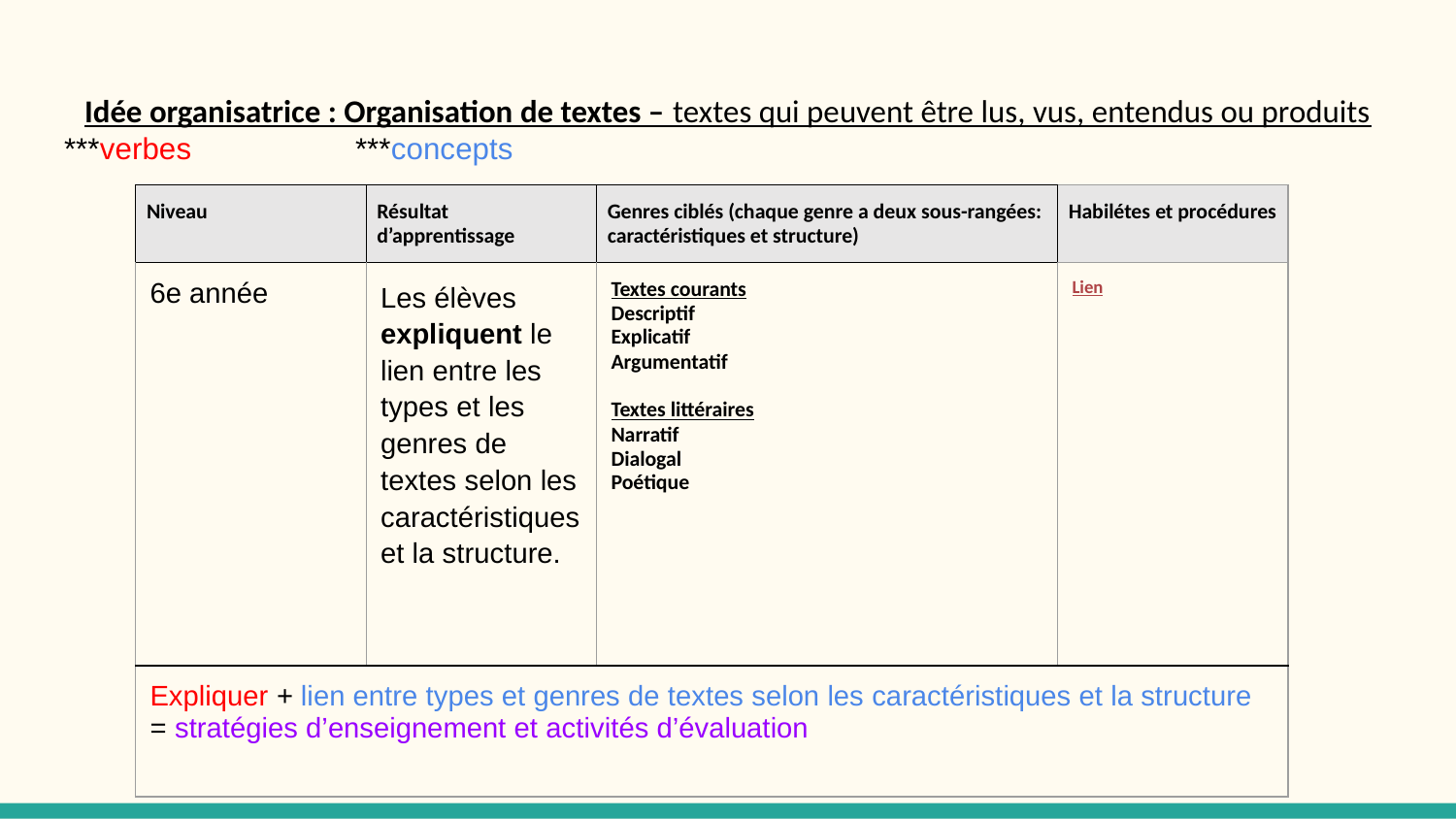

# Idée organisatrice : Organisation de textes – textes qui peuvent être lus, vus, entendus ou produits
***verbes		***concepts
| Niveau | Résultat d’apprentissage | Genres ciblés (chaque genre a deux sous-rangées: caractéristiques et structure) | Habilétes et procédures |
| --- | --- | --- | --- |
| 6e année | Les élèves expliquent le lien entre les types et les genres de textes selon les caractéristiques et la structure. | Textes courants Descriptif Explicatif Argumentatif Textes littéraires Narratif Dialogal Poétique | Lien |
| Expliquer + lien entre types et genres de textes selon les caractéristiques et la structure = stratégies d’enseignement et activités d’évaluation |  |  |  |